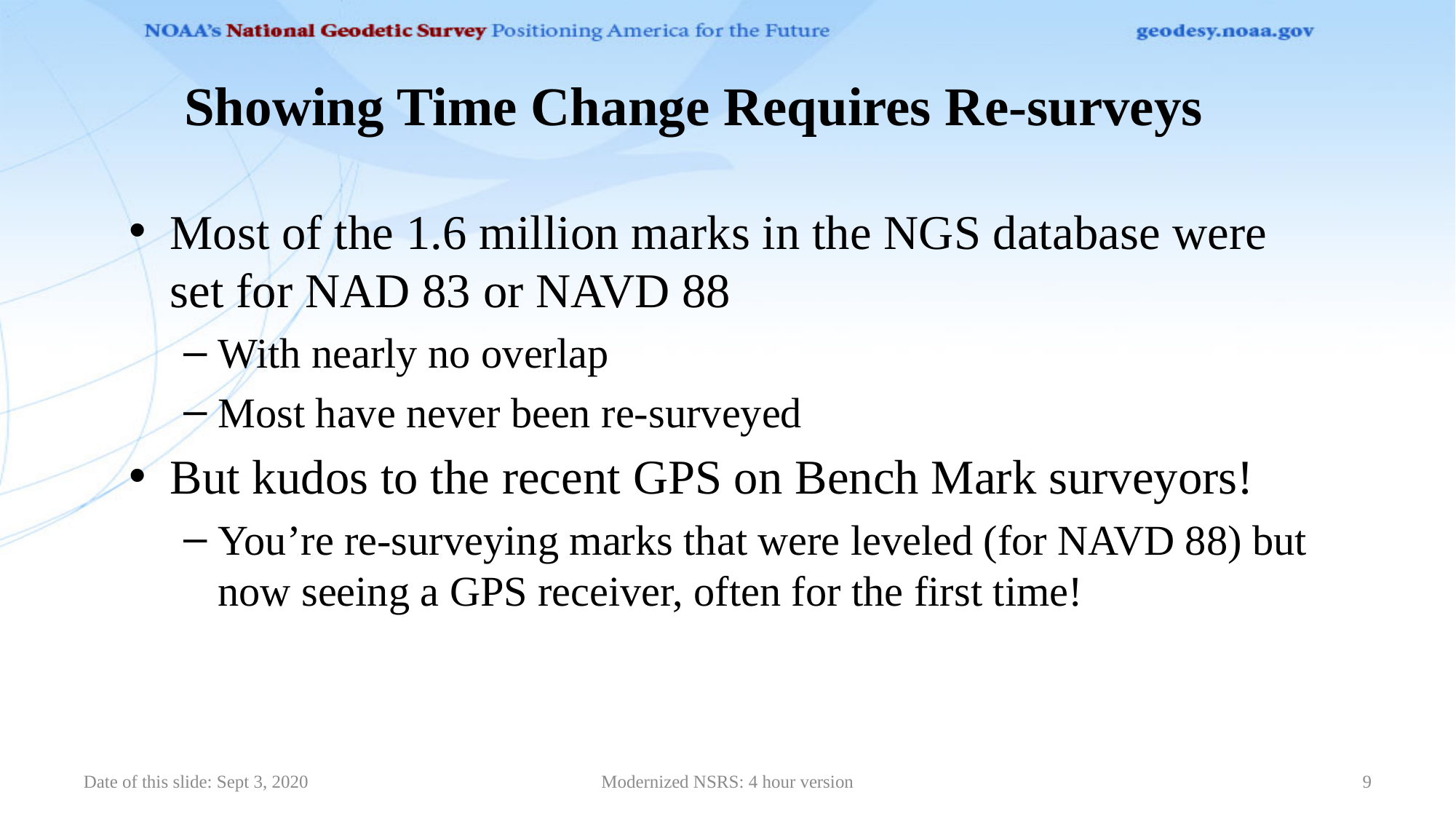

# Showing Time Change Requires Re-surveys
Most of the 1.6 million marks in the NGS database were set for NAD 83 or NAVD 88
With nearly no overlap
Most have never been re-surveyed
But kudos to the recent GPS on Bench Mark surveyors!
You’re re-surveying marks that were leveled (for NAVD 88) but now seeing a GPS receiver, often for the first time!

Date of this slide: Sept 3, 2020
Modernized NSRS: 4 hour version
9